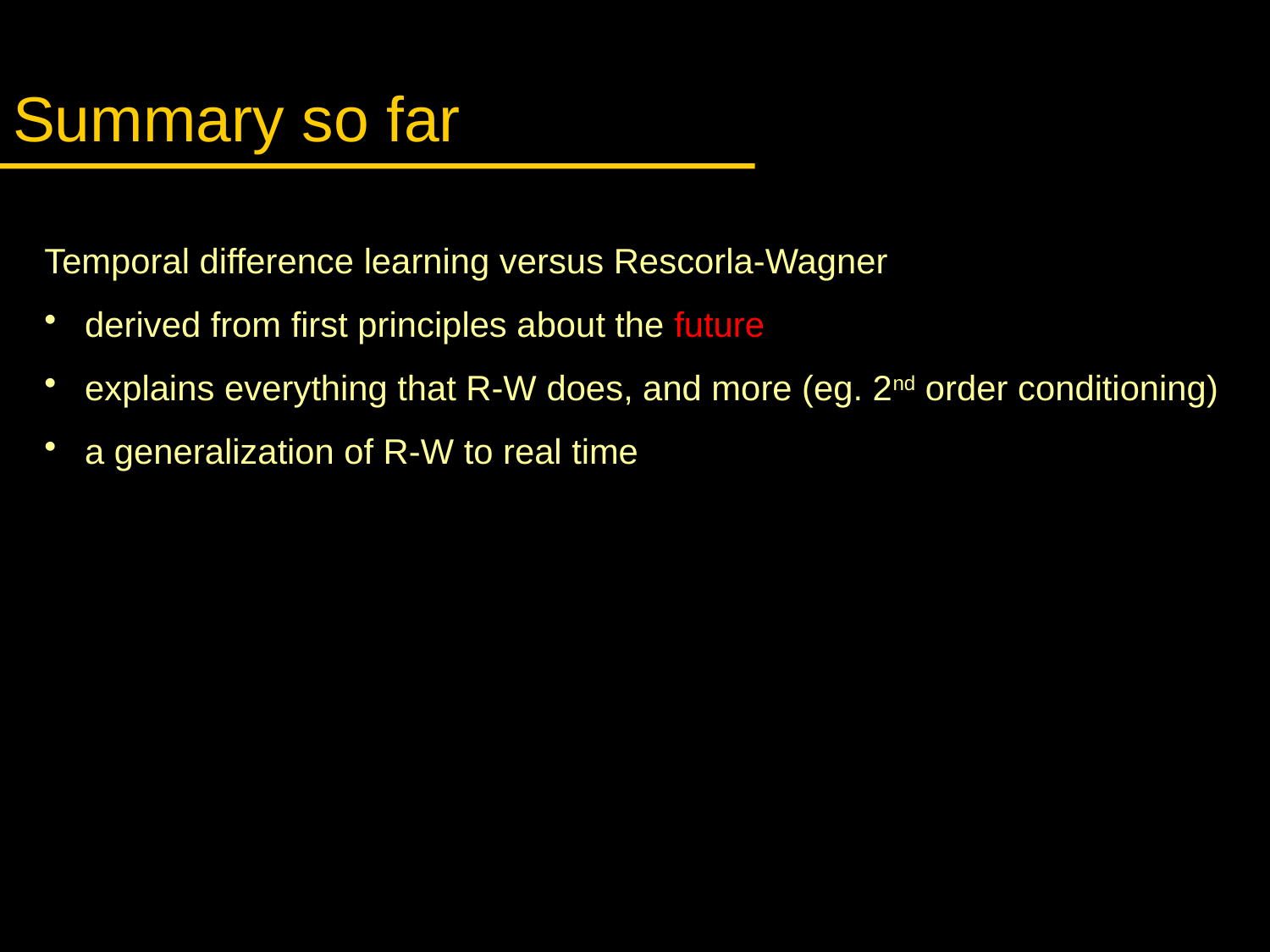

# Summary so far
Temporal difference learning versus Rescorla-Wagner
derived from first principles about the future
explains everything that R-W does, and more (eg. 2nd order conditioning)
a generalization of R-W to real time